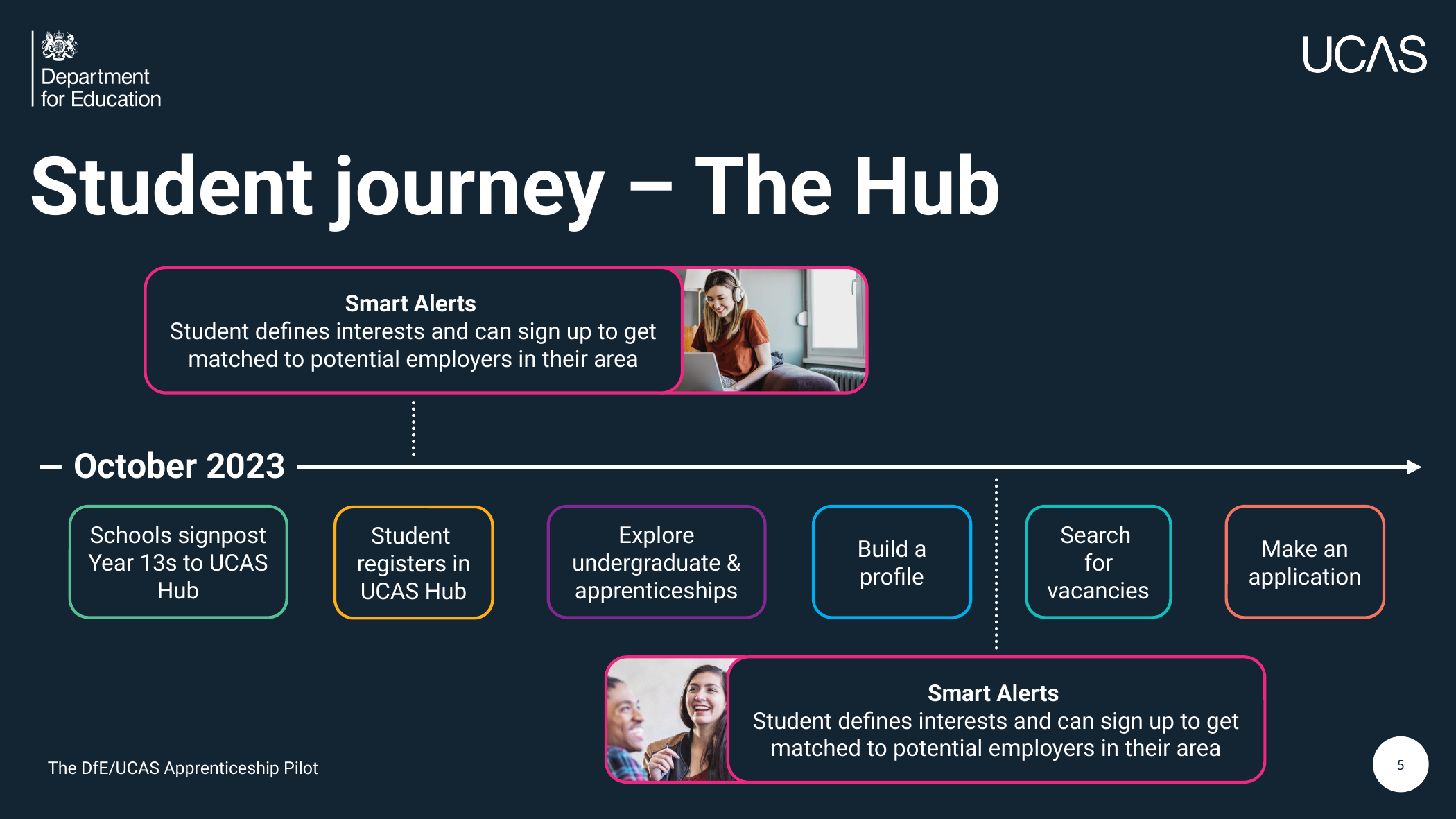

# Student journey – The Hub

Smart Alerts
Student defines interests and can sign up to get matched to potential employers in their area
October 2023
Make an application
Build a profile
Search
for vacancies
Schools signpost Year 13s to UCAS Hub
Explore undergraduate & apprenticeships
Student
registers in UCAS Hub
Smart Alerts
Student defines interests and can sign up to get matched to potential employers in their area